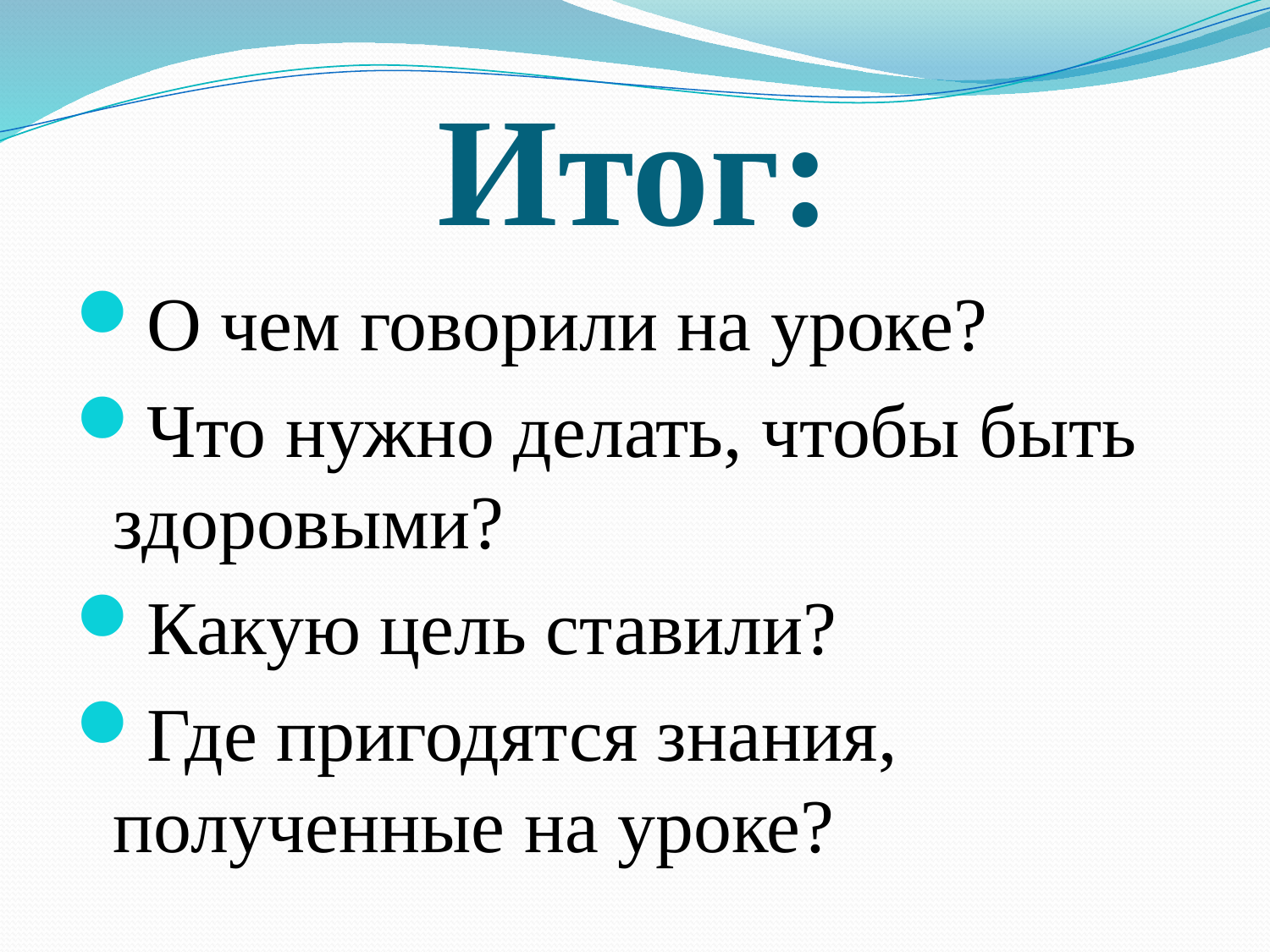

# Итог:
О чем говорили на уроке?
Что нужно делать, чтобы быть здоровыми?
Какую цель ставили?
Где пригодятся знания, полученные на уроке?